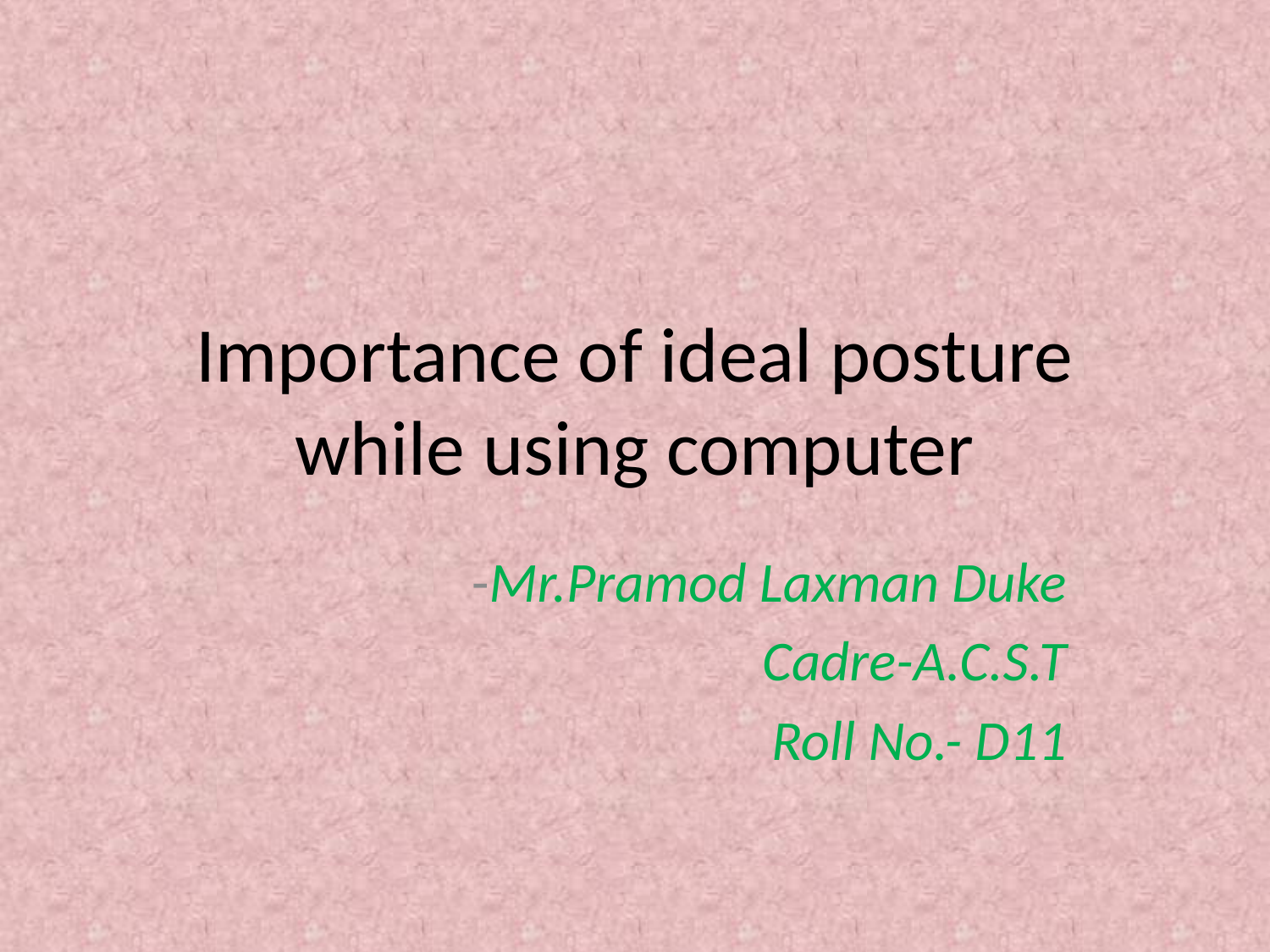

# Importance of ideal posture while using computer
             -Mr.Pramod Laxman Duke
Cadre-A.C.S.T
Roll No.- D11